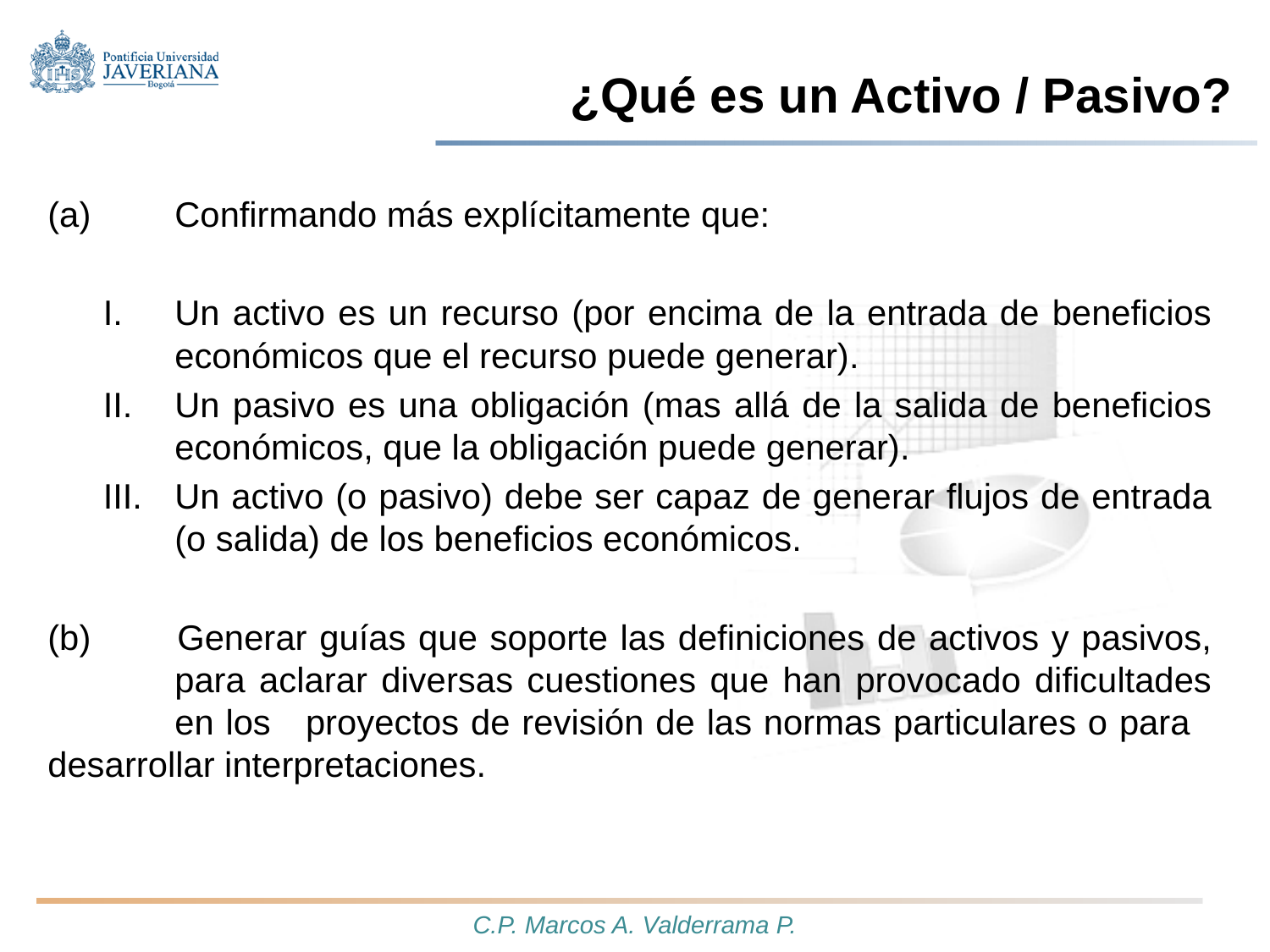

# ¿Qué es un Activo / Pasivo?

(a) 	Confirmando más explícitamente que:

Un activo es un recurso (por encima de la entrada de beneficios económicos que el recurso puede generar).
Un pasivo es una obligación (mas allá de la salida de beneficios económicos, que la obligación puede generar).
Un activo (o pasivo) debe ser capaz de generar flujos de entrada (o salida) de los beneficios económicos.

(b) 	Generar guías que soporte las definiciones de activos y pasivos, 	para aclarar diversas cuestiones que han provocado dificultades 	en los 	proyectos de revisión de las normas particulares o para 	desarrollar interpretaciones.